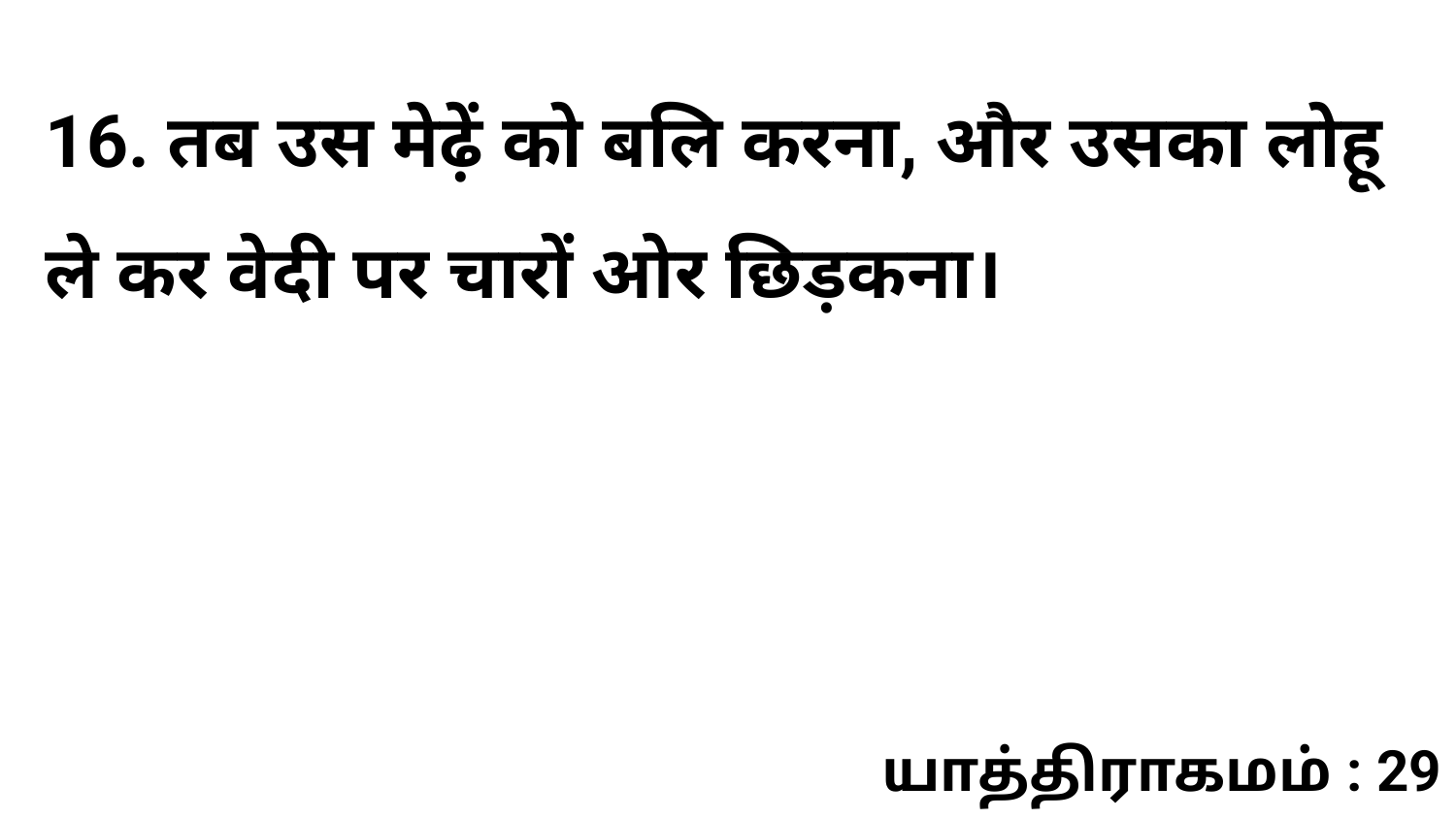

16. तब उस मेढ़ें को बलि करना, और उसका लोहू ले कर वेदी पर चारों ओर छिड़कना।
யாத்திராகமம் : 29